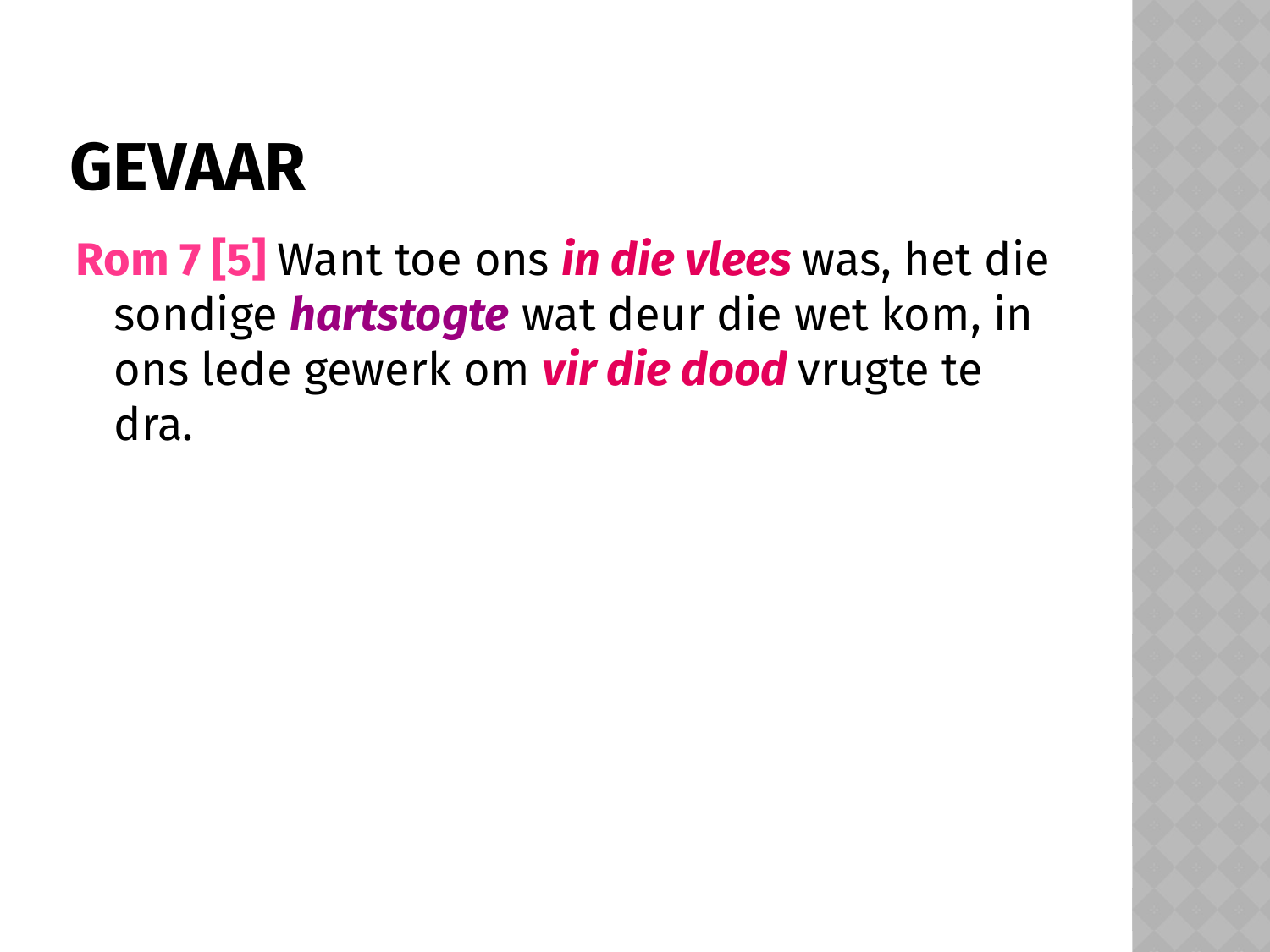

# Gevaar
Rom 7 [5] Want toe ons in die vlees was, het die sondige hartstogte wat deur die wet kom, in ons lede gewerk om vir die dood vrugte te dra.